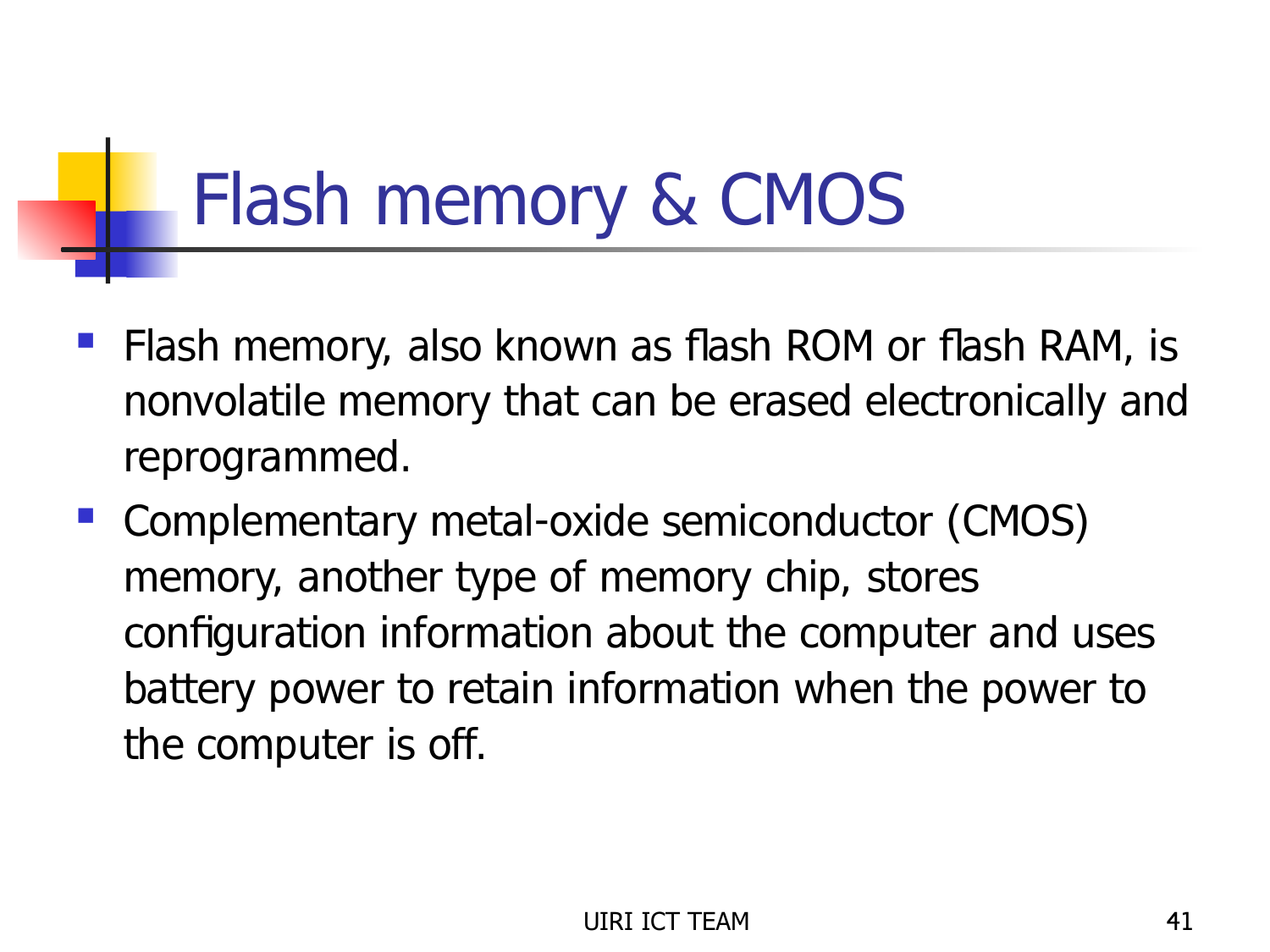

Flash memory & CMOS
Flash memory, also known as flash ROM or flash RAM, is nonvolatile memory that can be erased electronically and reprogrammed.
Complementary metal-oxide semiconductor (CMOS) memory, another type of memory chip, stores configuration information about the computer and uses battery power to retain information when the power to the computer is off.

UIRI ICT TEAM
41